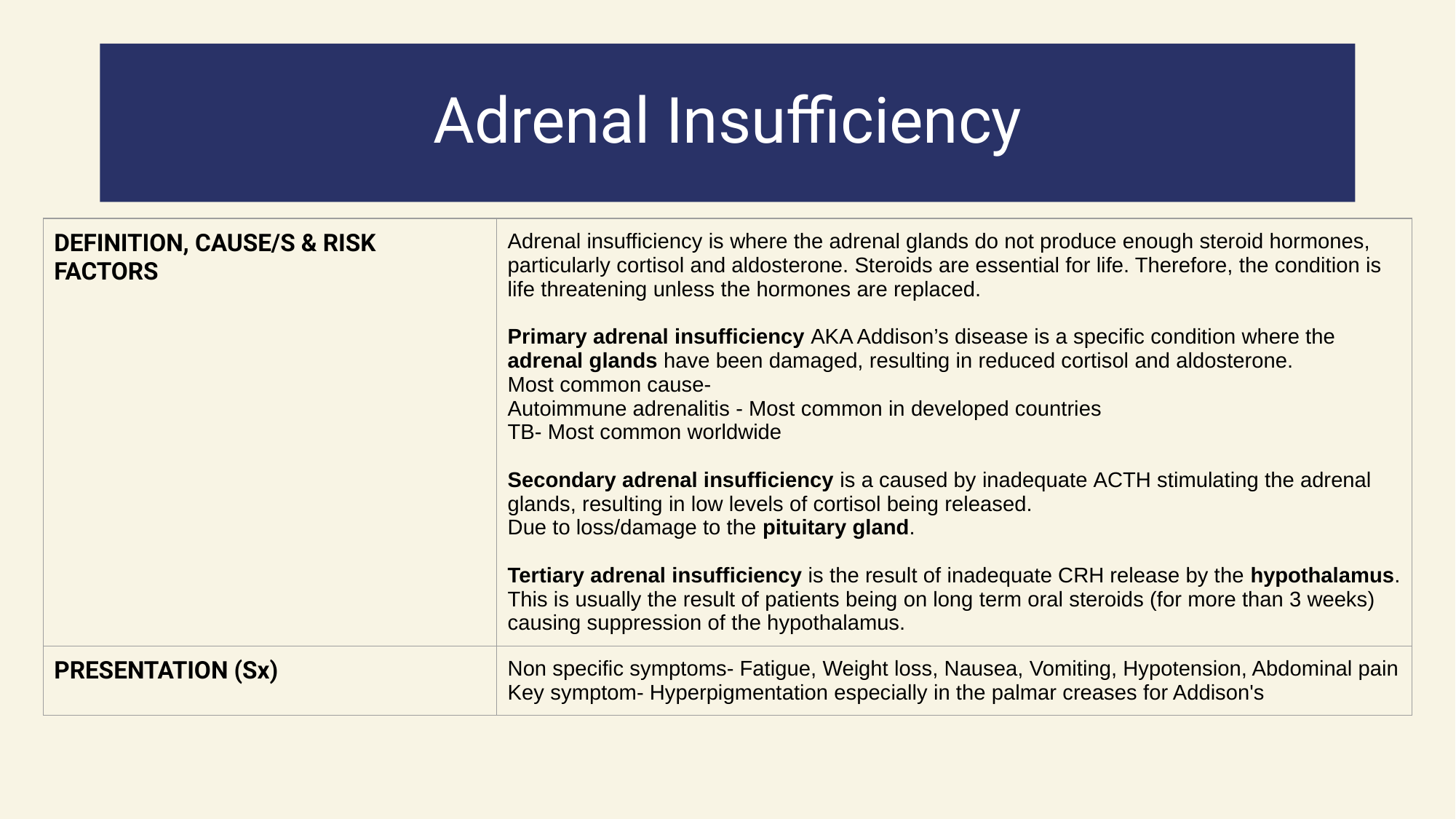

# Adrenal Insufficiency
| DEFINITION, CAUSE/S & RISK FACTORS | Adrenal insufficiency is where the adrenal glands do not produce enough steroid hormones, particularly cortisol and aldosterone. Steroids are essential for life. Therefore, the condition is life threatening unless the hormones are replaced. Primary adrenal insufficiency AKA Addison’s disease is a specific condition where the adrenal glands have been damaged, resulting in reduced cortisol and aldosterone. Most common cause- Autoimmune adrenalitis - Most common in developed countries TB- Most common worldwide Secondary adrenal insufficiency is a caused by inadequate ACTH stimulating the adrenal glands, resulting in low levels of cortisol being released. Due to loss/damage to the pituitary gland. Tertiary adrenal insufficiency is the result of inadequate CRH release by the hypothalamus. This is usually the result of patients being on long term oral steroids (for more than 3 weeks) causing suppression of the hypothalamus. |
| --- | --- |
| PRESENTATION (Sx) | Non specific symptoms- Fatigue, Weight loss, Nausea, Vomiting, Hypotension, Abdominal pain Key symptom- Hyperpigmentation especially in the palmar creases for Addison's |